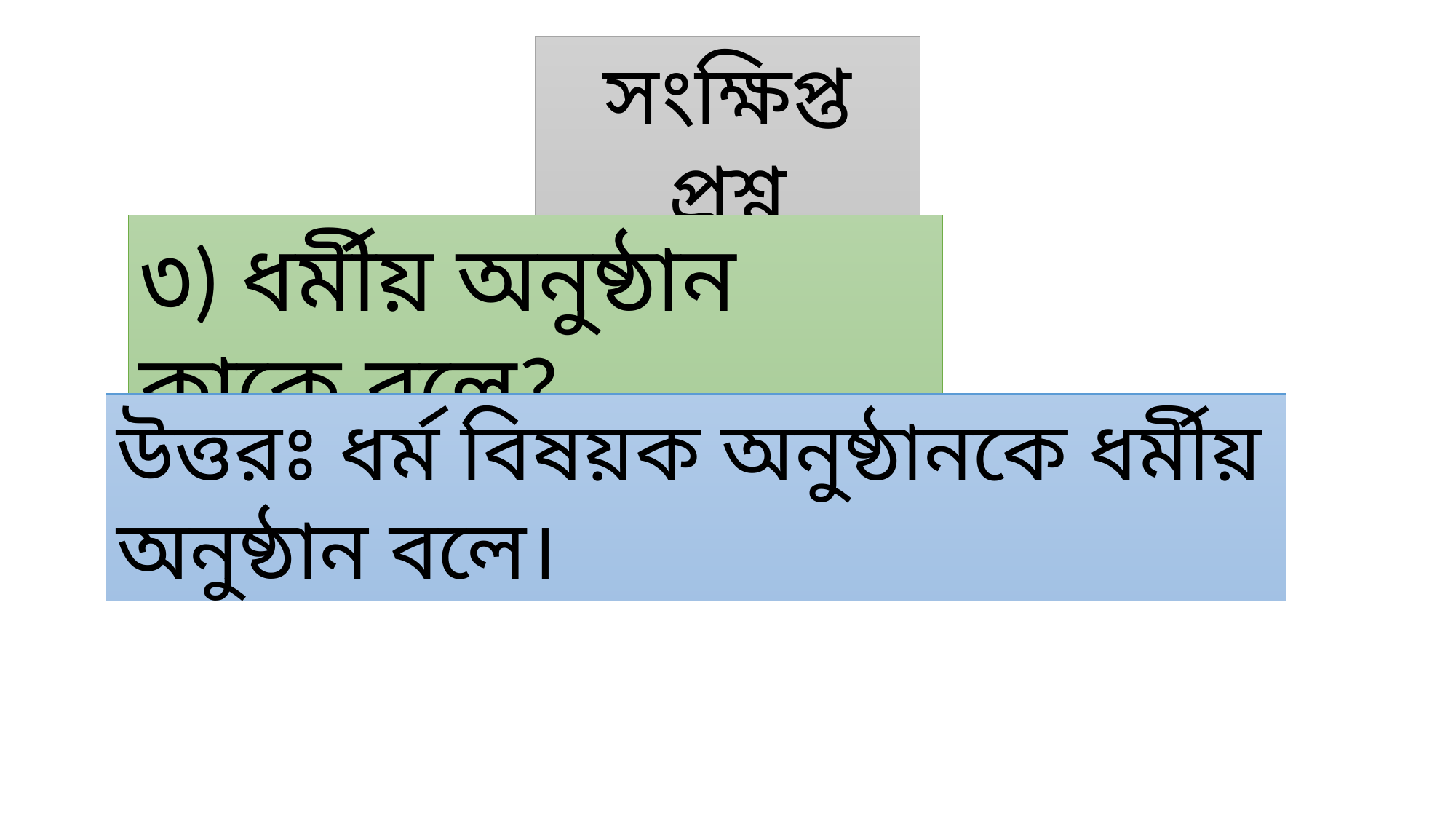

সংক্ষিপ্ত প্রশ্ন
৩) ধর্মীয় অনুষ্ঠান কাকে বলে?
উত্তরঃ ধর্ম বিষয়ক অনুষ্ঠানকে ধর্মীয় অনুষ্ঠান বলে।